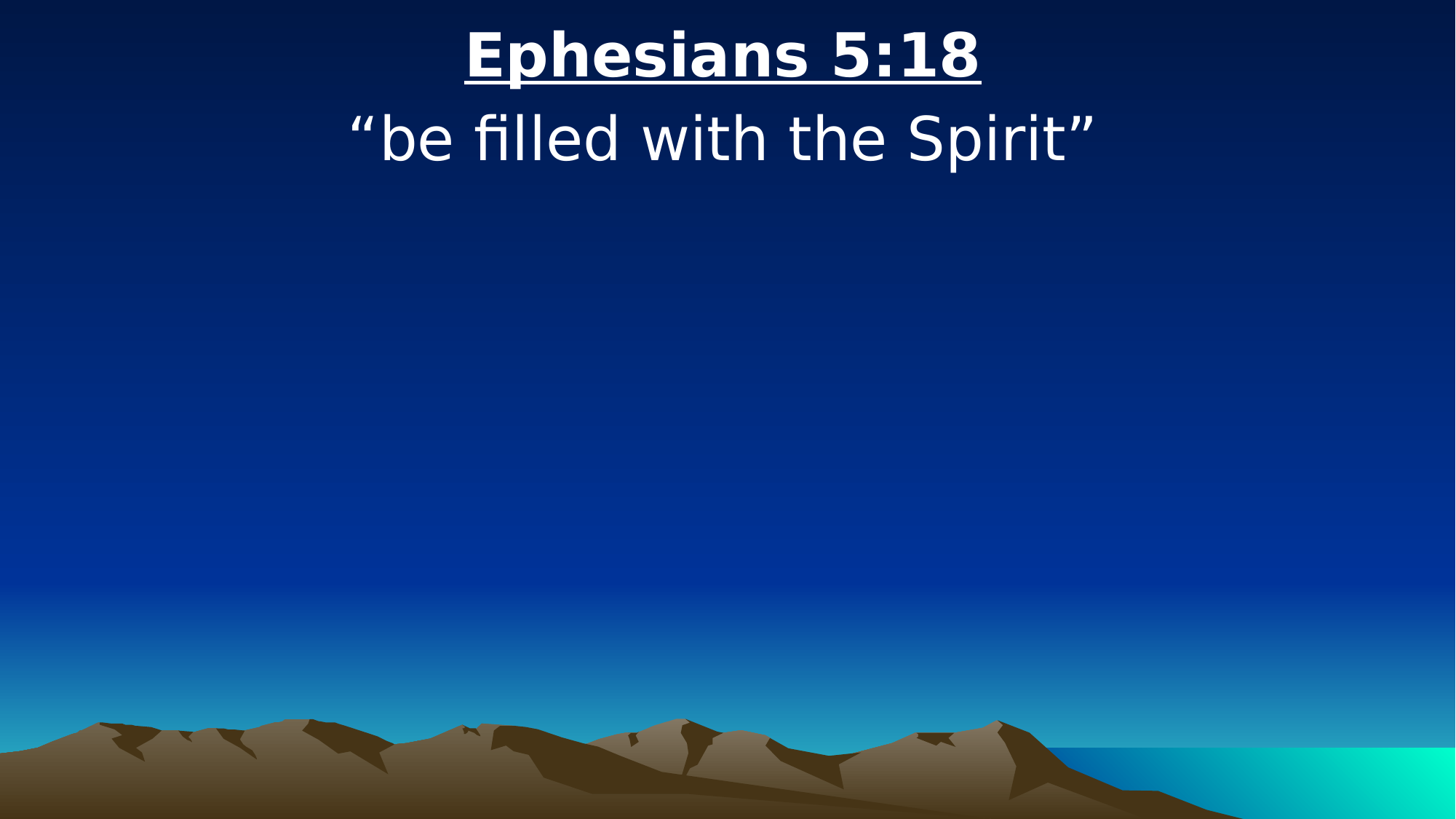

Ephesians 5:18
“be filled with the Spirit”